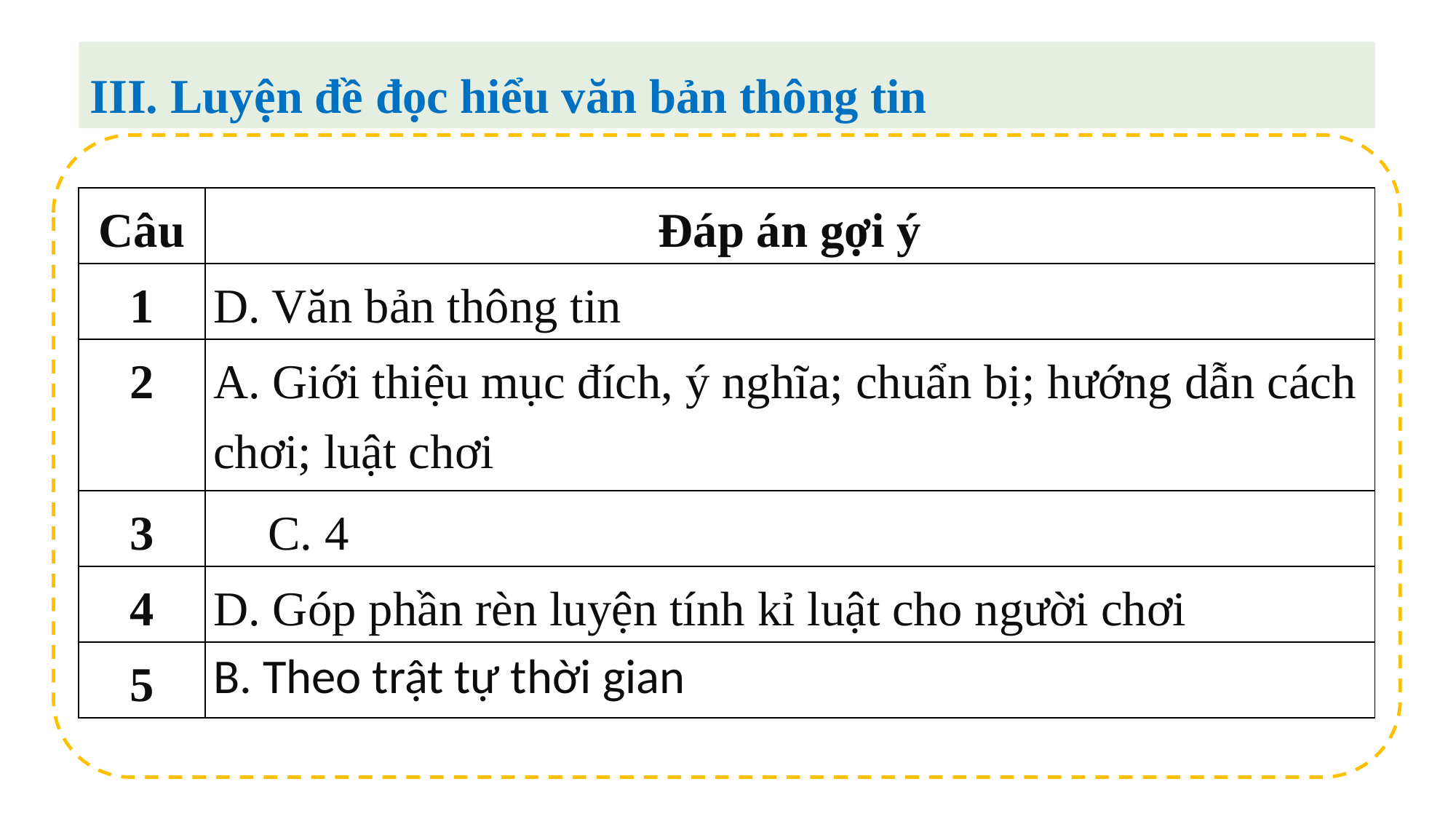

III. Luyện đề đọc hiểu văn bản thông tin

| Câu | Đáp án gợi ý |
| --- | --- |
| 1 | D. Văn bản thông tin |
| 2 | A. Giới thiệu mục đích, ý nghĩa; chuẩn bị; hướng dẫn cách chơi; luật chơi |
| 3 | C. 4 |
| 4 | D. Góp phần rèn luyện tính kỉ luật cho người chơi |
| 5 | B. Theo trật tự thời gian |